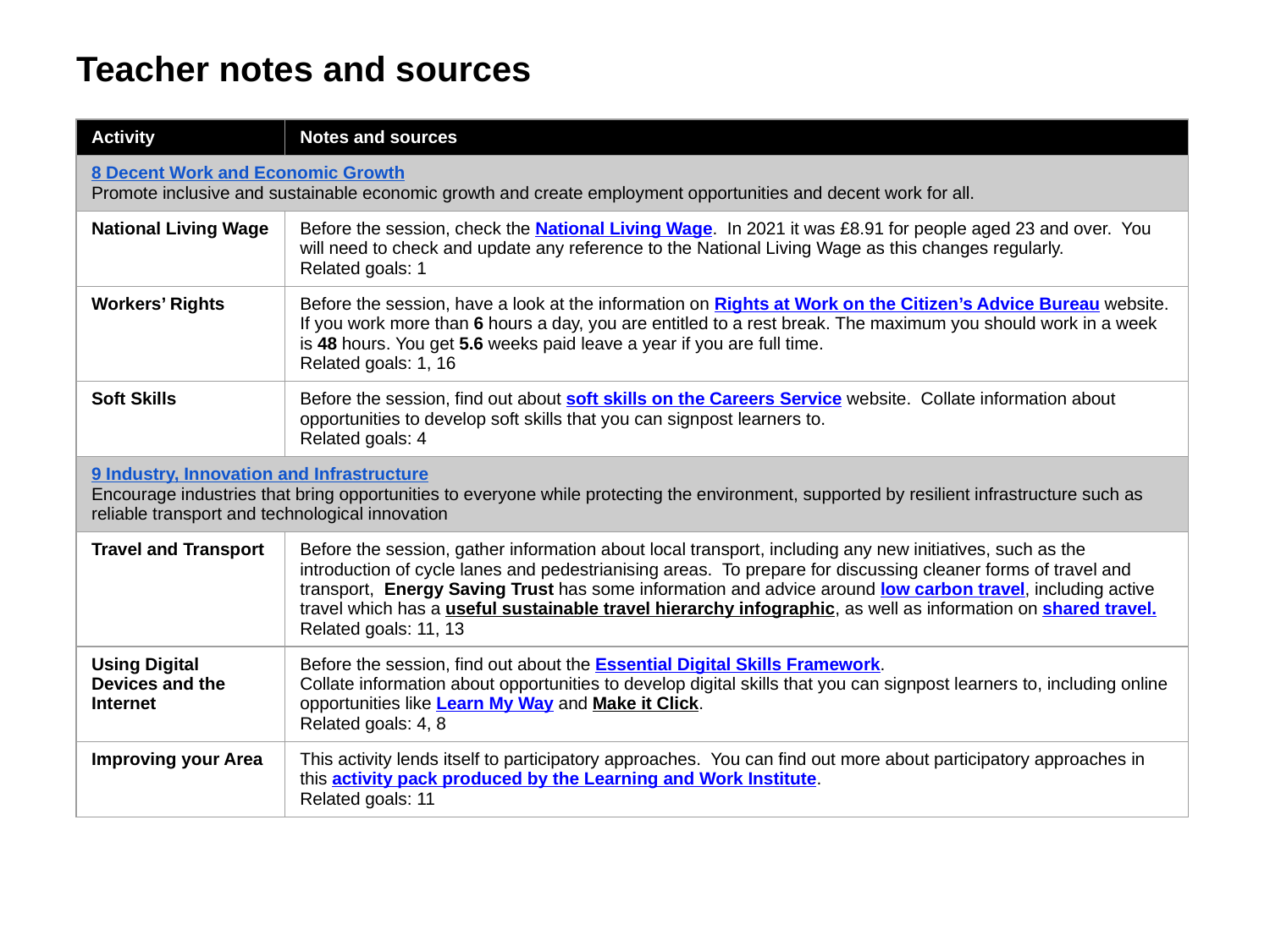

# Teacher notes and sources
| Activity | Notes and sources |
| --- | --- |
| 8 Decent Work and Economic Growth Promote inclusive and sustainable economic growth and create employment opportunities and decent work for all. |  |
| National Living Wage | Before the session, check the National Living Wage. In 2021 it was £8.91 for people aged 23 and over. You will need to check and update any reference to the National Living Wage as this changes regularly. Related goals: 1 |
| Workers’ Rights | Before the session, have a look at the information on Rights at Work on the Citizen’s Advice Bureau website. If you work more than 6 hours a day, you are entitled to a rest break. The maximum you should work in a week is 48 hours. You get 5.6 weeks paid leave a year if you are full time. Related goals: 1, 16 |
| Soft Skills | Before the session, find out about soft skills on the Careers Service website. Collate information about opportunities to develop soft skills that you can signpost learners to. Related goals: 4 |
| 9 Industry, Innovation and Infrastructure Encourage industries that bring opportunities to everyone while protecting the environment, supported by resilient infrastructure such as reliable transport and technological innovation |  |
| Travel and Transport | Before the session, gather information about local transport, including any new initiatives, such as the introduction of cycle lanes and pedestrianising areas. To prepare for discussing cleaner forms of travel and transport, Energy Saving Trust has some information and advice around low carbon travel, including active travel which has a useful sustainable travel hierarchy infographic, as well as information on shared travel. Related goals: 11, 13 |
| Using Digital Devices and the Internet | Before the session, find out about the Essential Digital Skills Framework. Collate information about opportunities to develop digital skills that you can signpost learners to, including online opportunities like Learn My Way and Make it Click. Related goals: 4, 8 |
| Improving your Area | This activity lends itself to participatory approaches. You can find out more about participatory approaches in this activity pack produced by the Learning and Work Institute. Related goals: 11 |